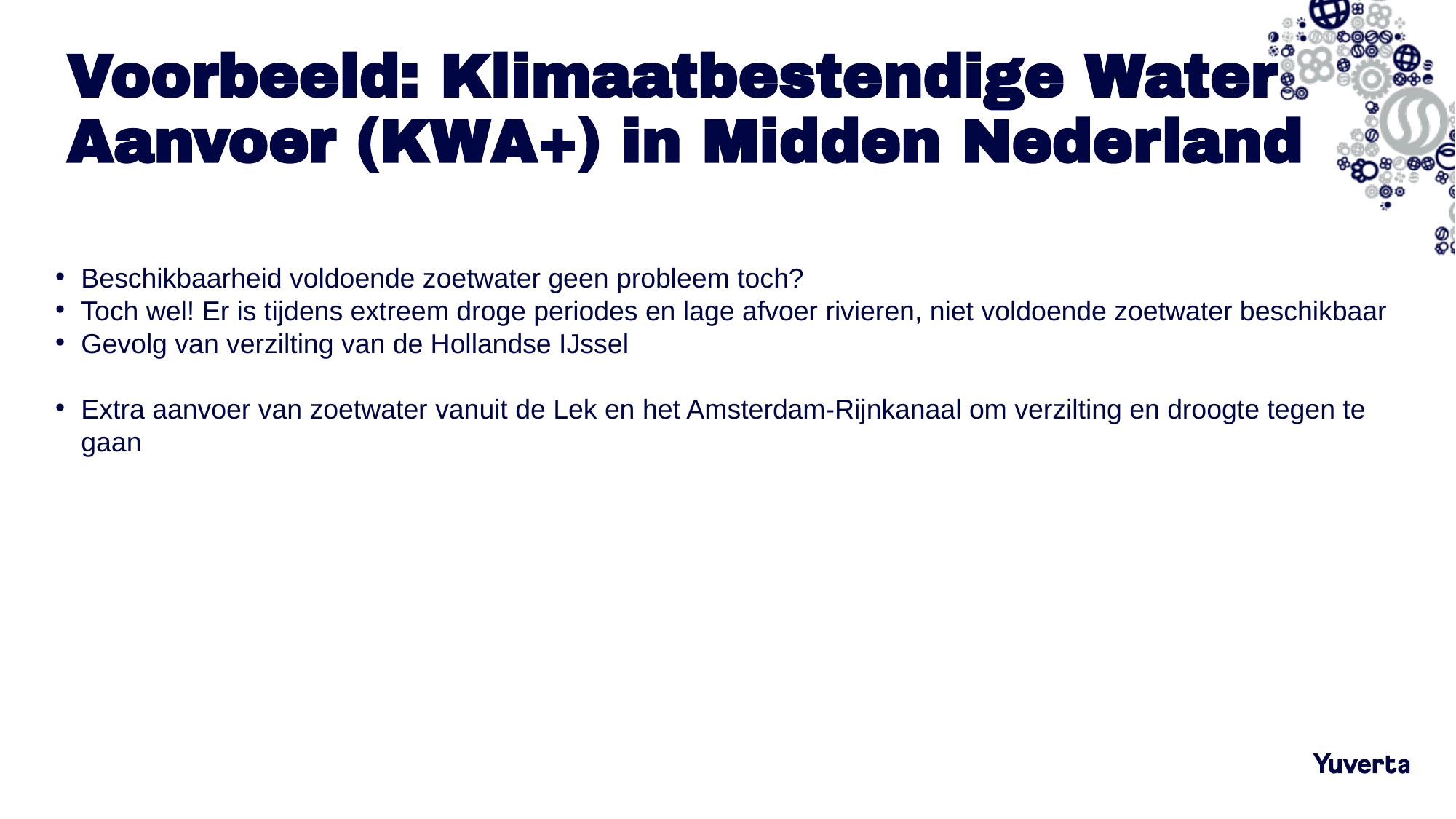

# Voorbeeld: Klimaatbestendige Water Aanvoer (KWA+) in Midden Nederland
Beschikbaarheid voldoende zoetwater geen probleem toch?
Toch wel! Er is tijdens extreem droge periodes en lage afvoer rivieren, niet voldoende zoetwater beschikbaar
Gevolg van verzilting van de Hollandse IJssel

Extra aanvoer van zoetwater vanuit de Lek en het Amsterdam-Rijnkanaal om verzilting en droogte tegen te gaan